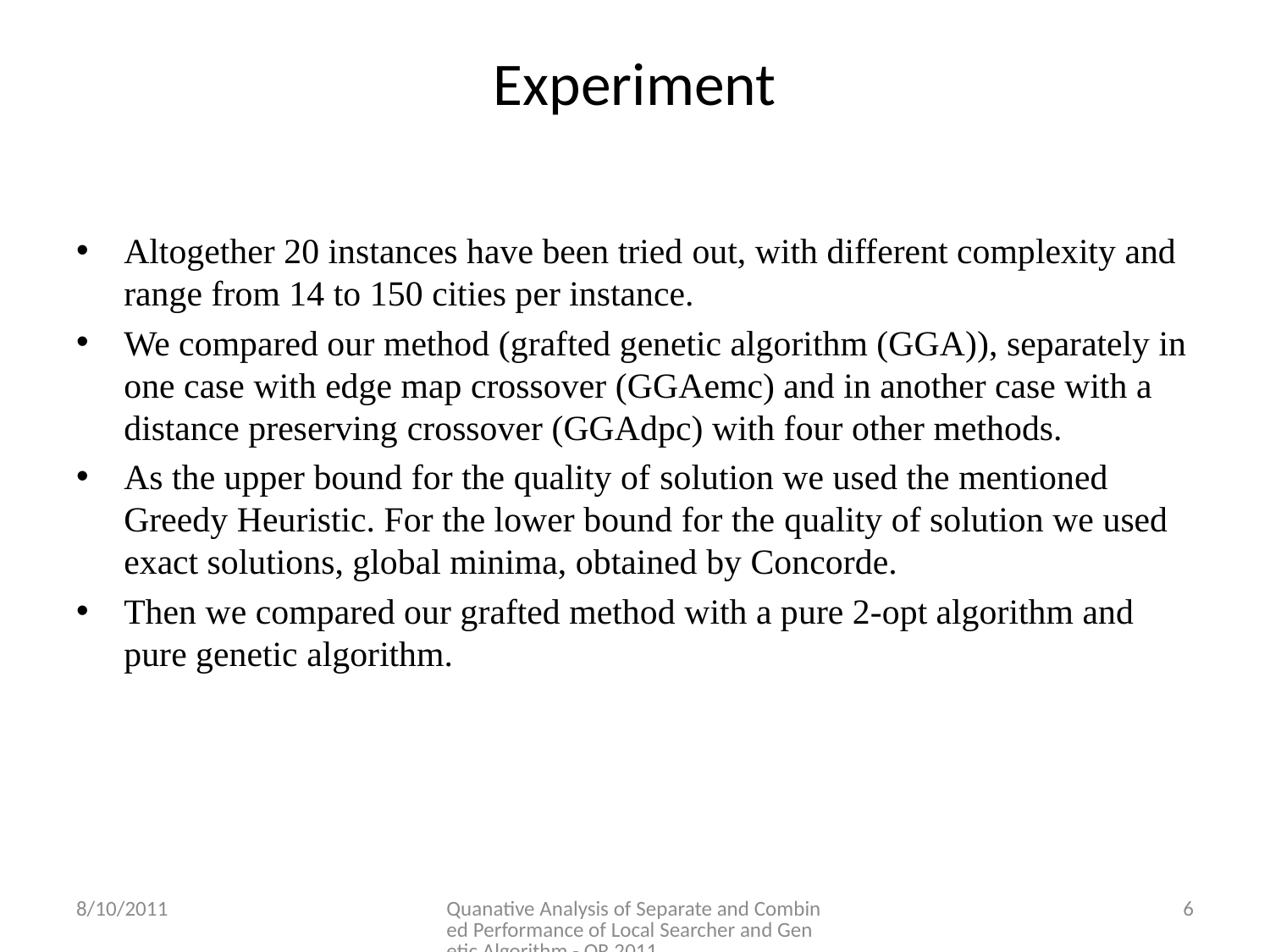

# Experiment
Altogether 20 instances have been tried out, with different complexity and range from 14 to 150 cities per instance.
We compared our method (grafted genetic algorithm (GGA)), separately in one case with edge map crossover (GGAemc) and in another case with a distance preserving crossover (GGAdpc) with four other methods.
As the upper bound for the quality of solution we used the mentioned Greedy Heuristic. For the lower bound for the quality of solution we used exact solutions, global minima, obtained by Concorde.
Then we compared our grafted method with a pure 2-opt algorithm and pure genetic algorithm.
8/10/2011
Quanative Analysis of Separate and Combined Performance of Local Searcher and Genetic Algorithm - OR 2011
6